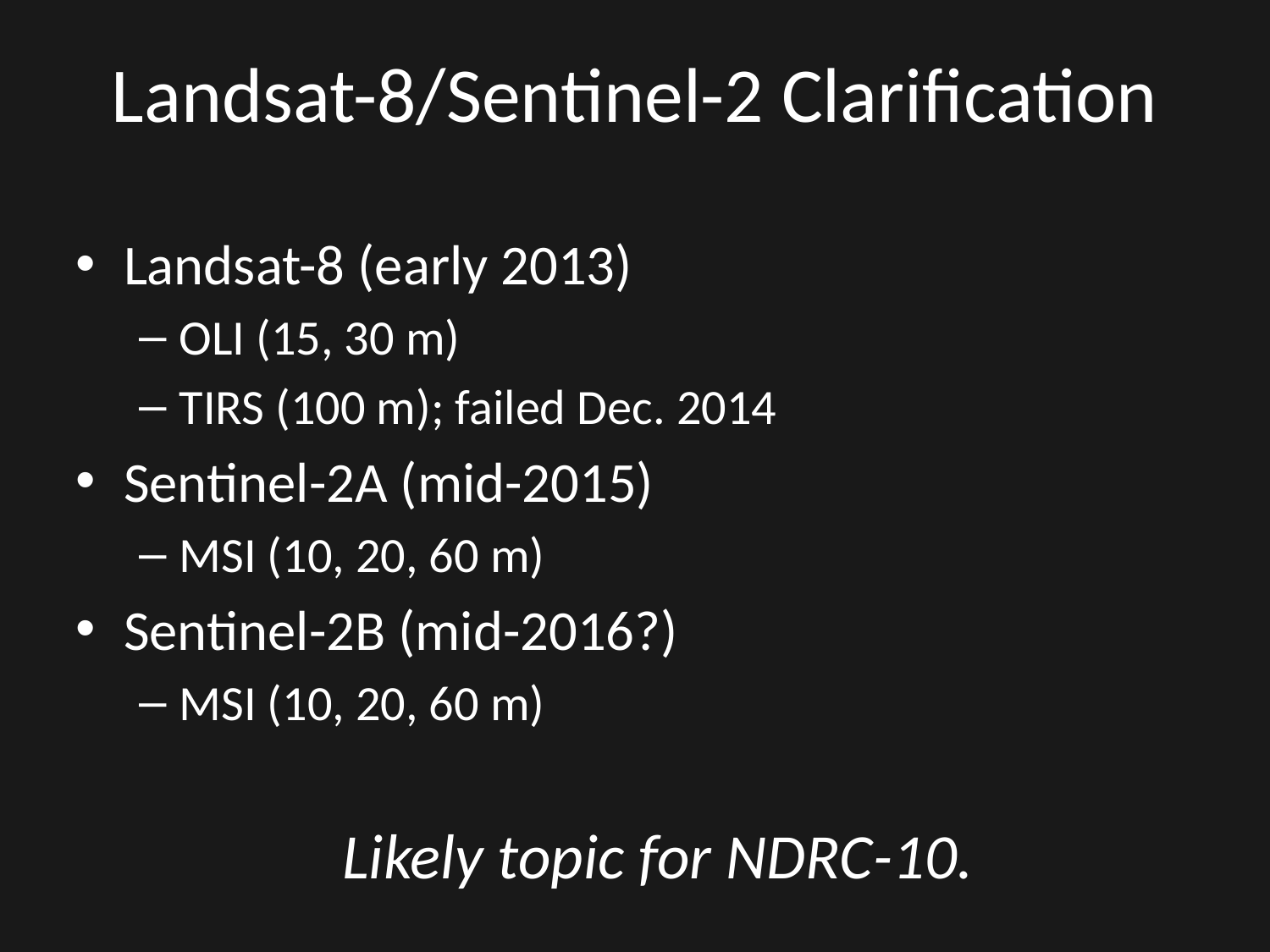

# Landsat-8/Sentinel-2 Clarification
Landsat-8 (early 2013)
OLI (15, 30 m)
TIRS (100 m); failed Dec. 2014
Sentinel-2A (mid-2015)
MSI (10, 20, 60 m)
Sentinel-2B (mid-2016?)
MSI (10, 20, 60 m)
Likely topic for NDRC-10.